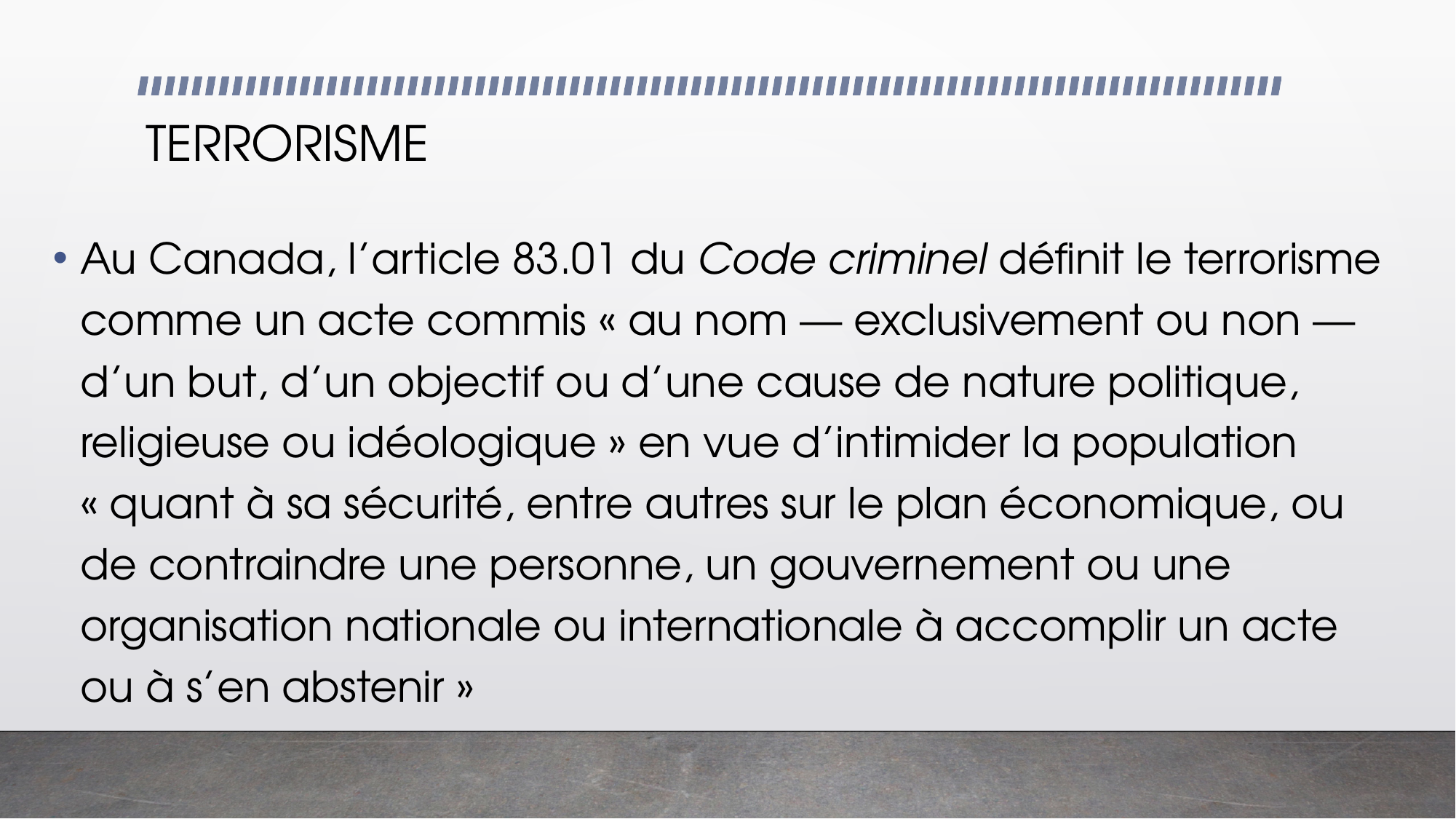

# TERRORISME
Au Canada, l’article 83.01 du Code criminel définit le terrorisme comme un acte commis « au nom — exclusivement ou non — d’un but, d’un objectif ou d’une cause de nature politique, religieuse ou idéologique » en vue d’intimider la population « quant à sa sécurité, entre autres sur le plan économique, ou de contraindre une personne, un gouvernement ou une organisation nationale ou internationale à accomplir un acte ou à s’en abstenir »